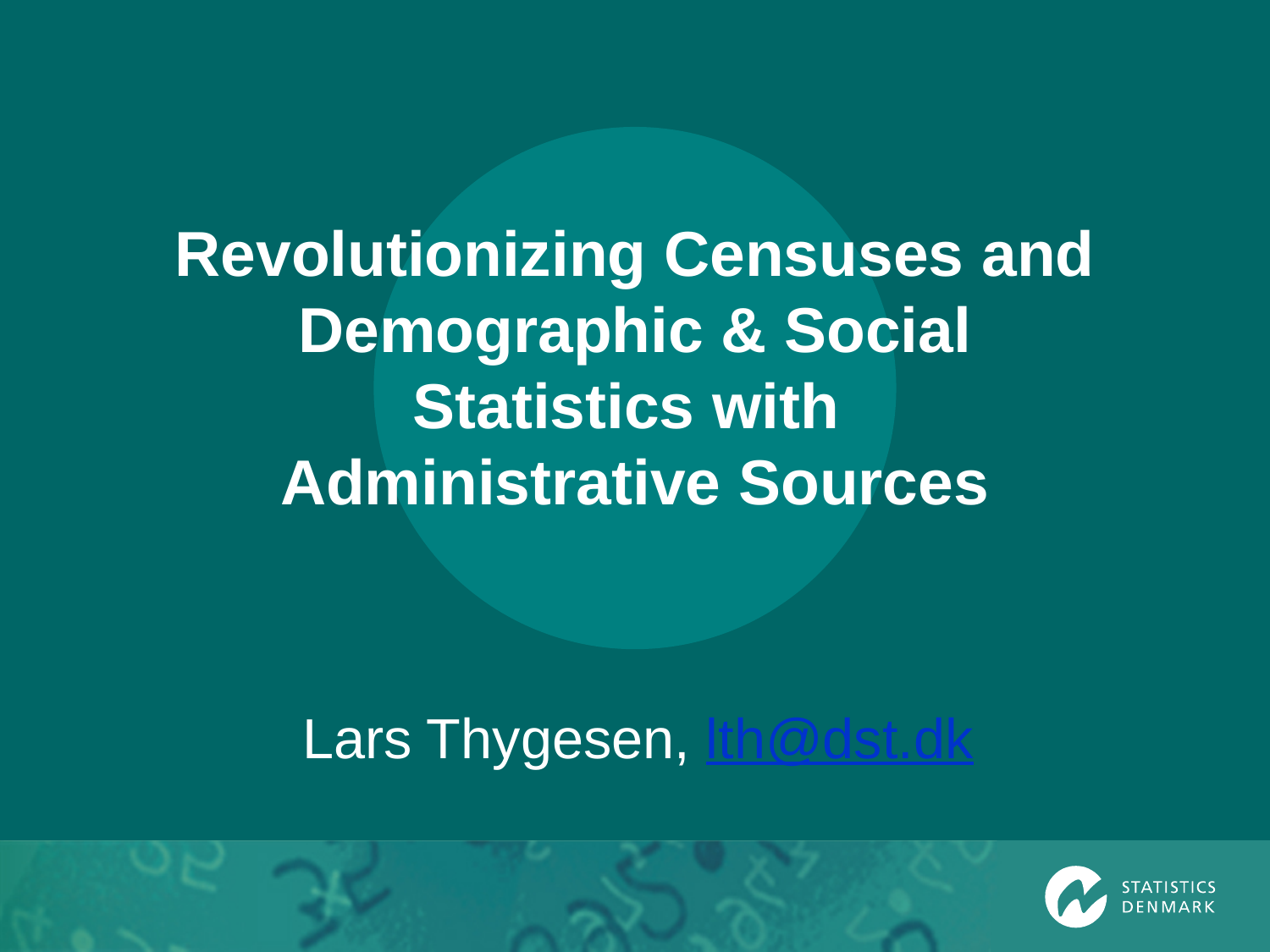

# Revolutionizing Censuses and Demographic & Social Statistics with Administrative Sources
Lars Thygesen, lth@dst.dk